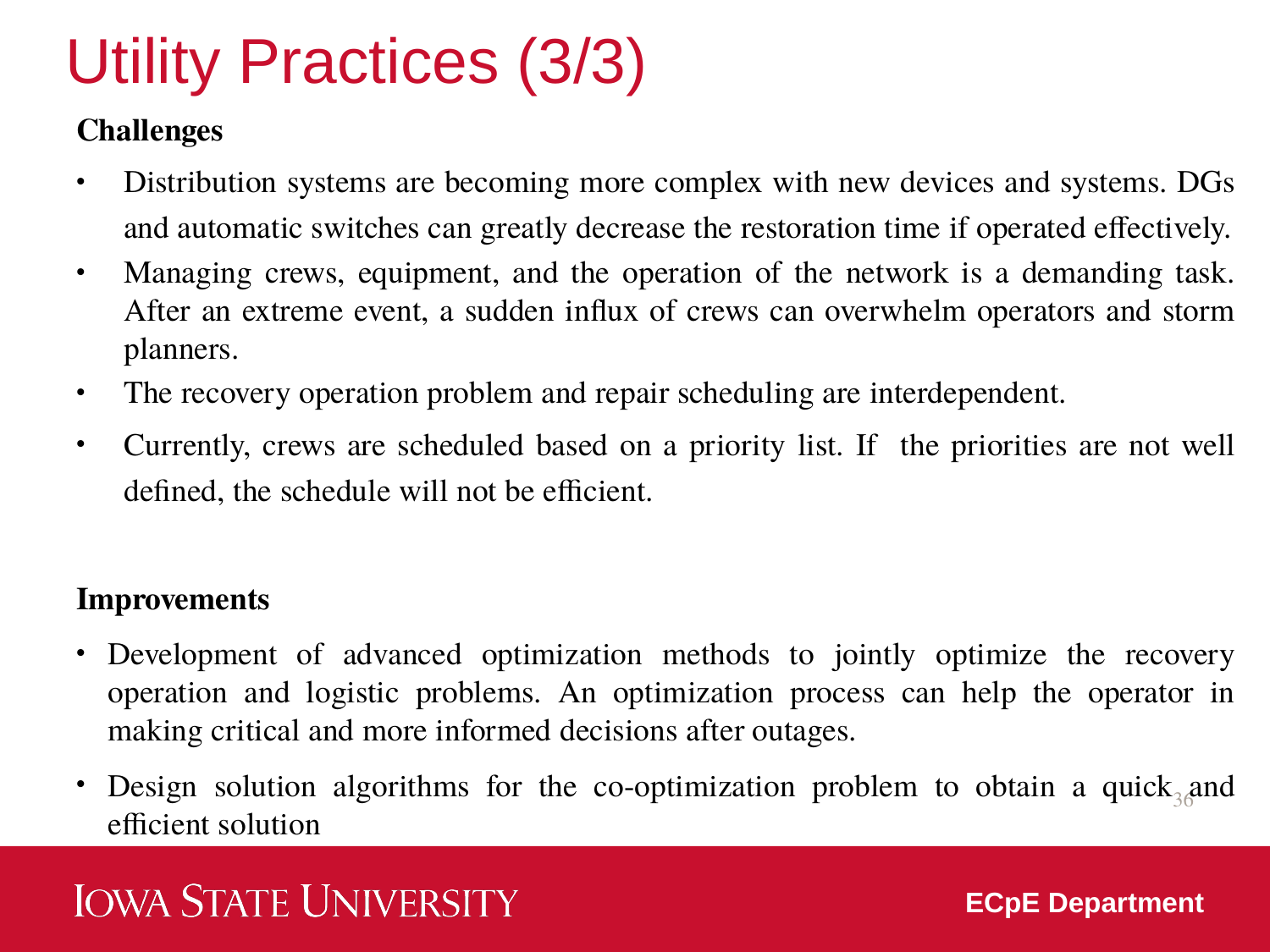

# Utility Practices (3/3)
Challenges
Distribution systems are becoming more complex with new devices and systems. DGs and automatic switches can greatly decrease the restoration time if operated effectively.
Managing crews, equipment, and the operation of the network is a demanding task. After an extreme event, a sudden influx of crews can overwhelm operators and storm planners.
The recovery operation problem and repair scheduling are interdependent.
Currently, crews are scheduled based on a priority list. If  the priorities are not well defined, the schedule will not be efficient.
Improvements
Development of advanced optimization methods to jointly optimize the recovery operation and logistic problems. An optimization process can help the operator in making critical and more informed decisions after outages.
Design solution algorithms for the co-optimization problem to obtain a quick and efficient solution
36
ECpE Department